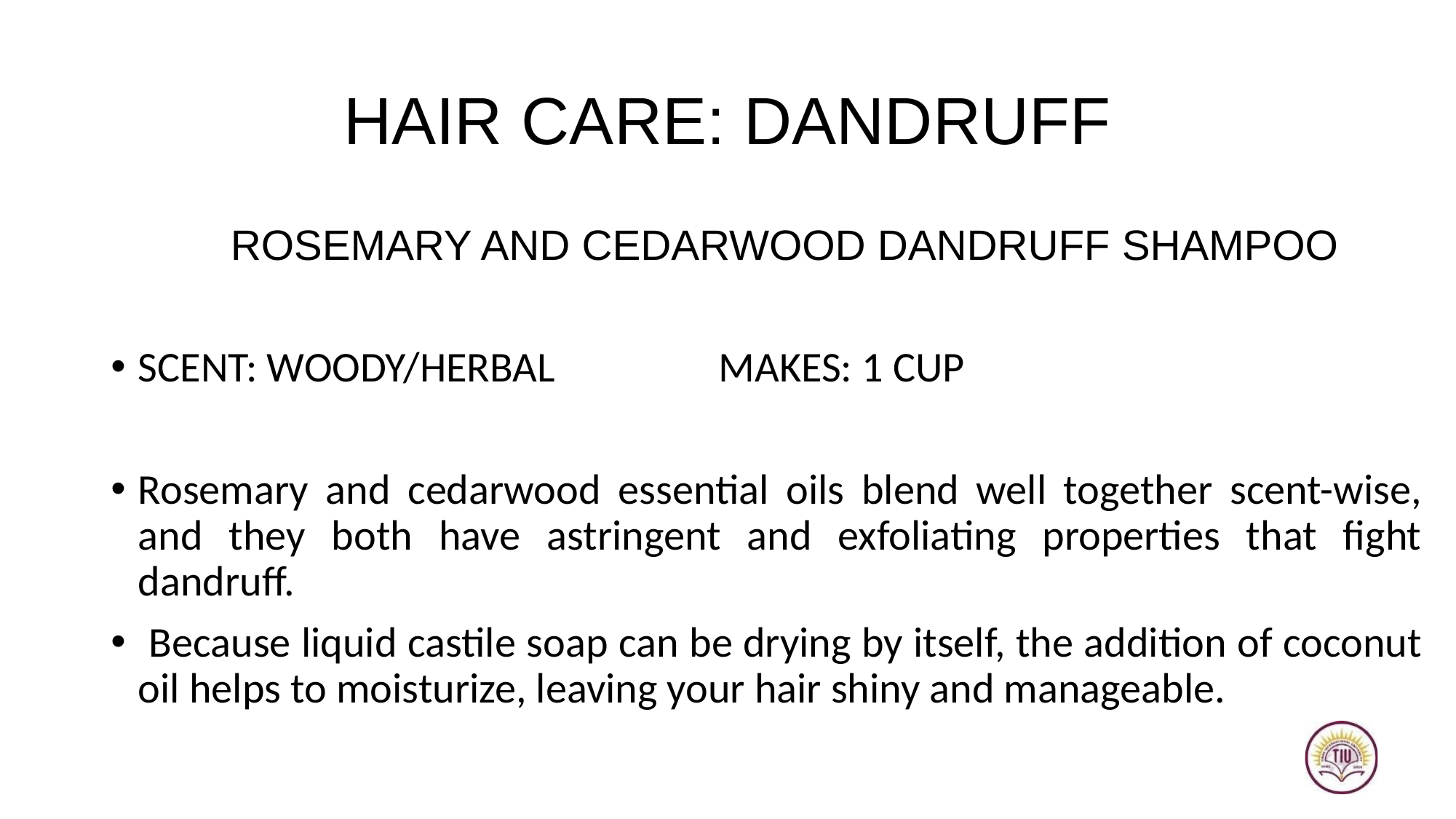

# HAIR CARE: DANDRUFF
    ROSEMARY AND CEDARWOOD DANDRUFF SHAMPOO

SCENT: WOODY/HERBAL                 MAKES: 1 CUP

Rosemary and cedarwood essential oils blend well together scent-wise, and they both have astringent and exfoliating properties that fight dandruff.
 Because liquid castile soap can be drying by itself, the addition of coconut oil helps to moisturize, leaving your hair shiny and manageable.